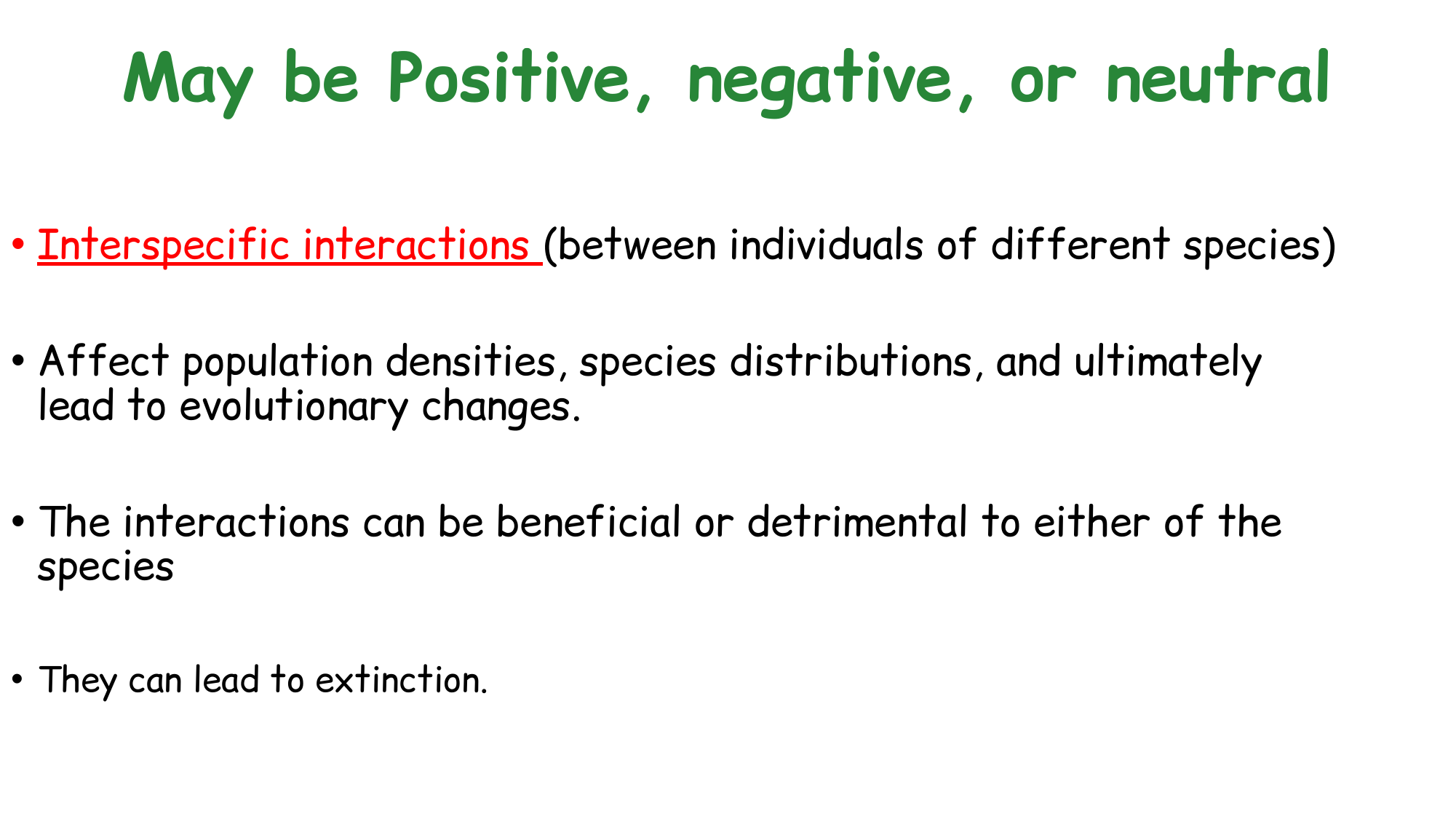

# May be Positive, negative, or neutral
Interspecific interactions (between individuals of different species)

Affect population densities, species distributions, and ultimately lead to evolutionary changes.

The interactions can be beneficial or detrimental to either of the species

They can lead to extinction.